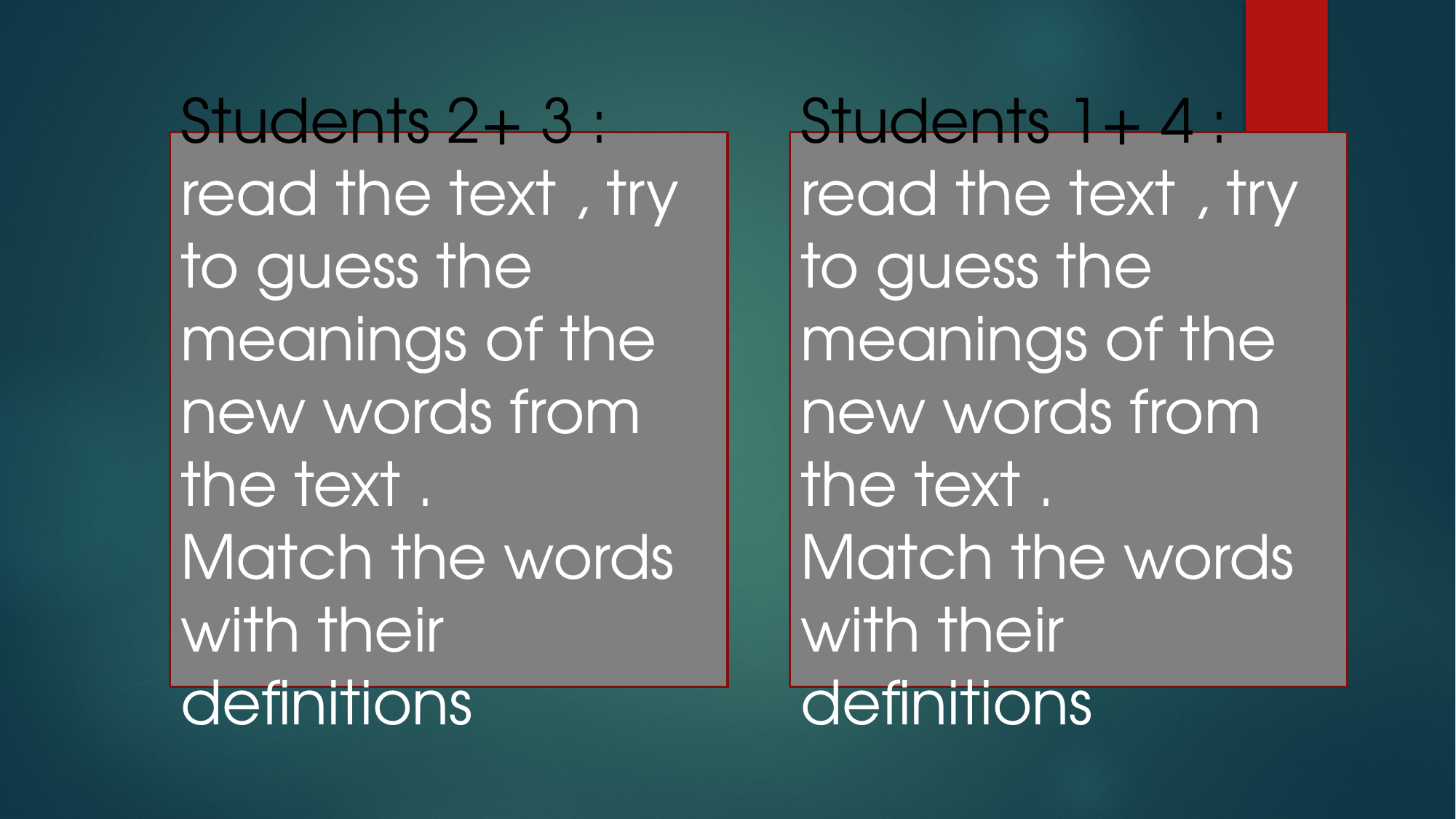

Students 2+ 3 :
read the text , try to guess the meanings of the new words from the text .
Match the words with their definitions
Students 1+ 4 :
read the text , try to guess the meanings of the new words from the text .
Match the words with their definitions